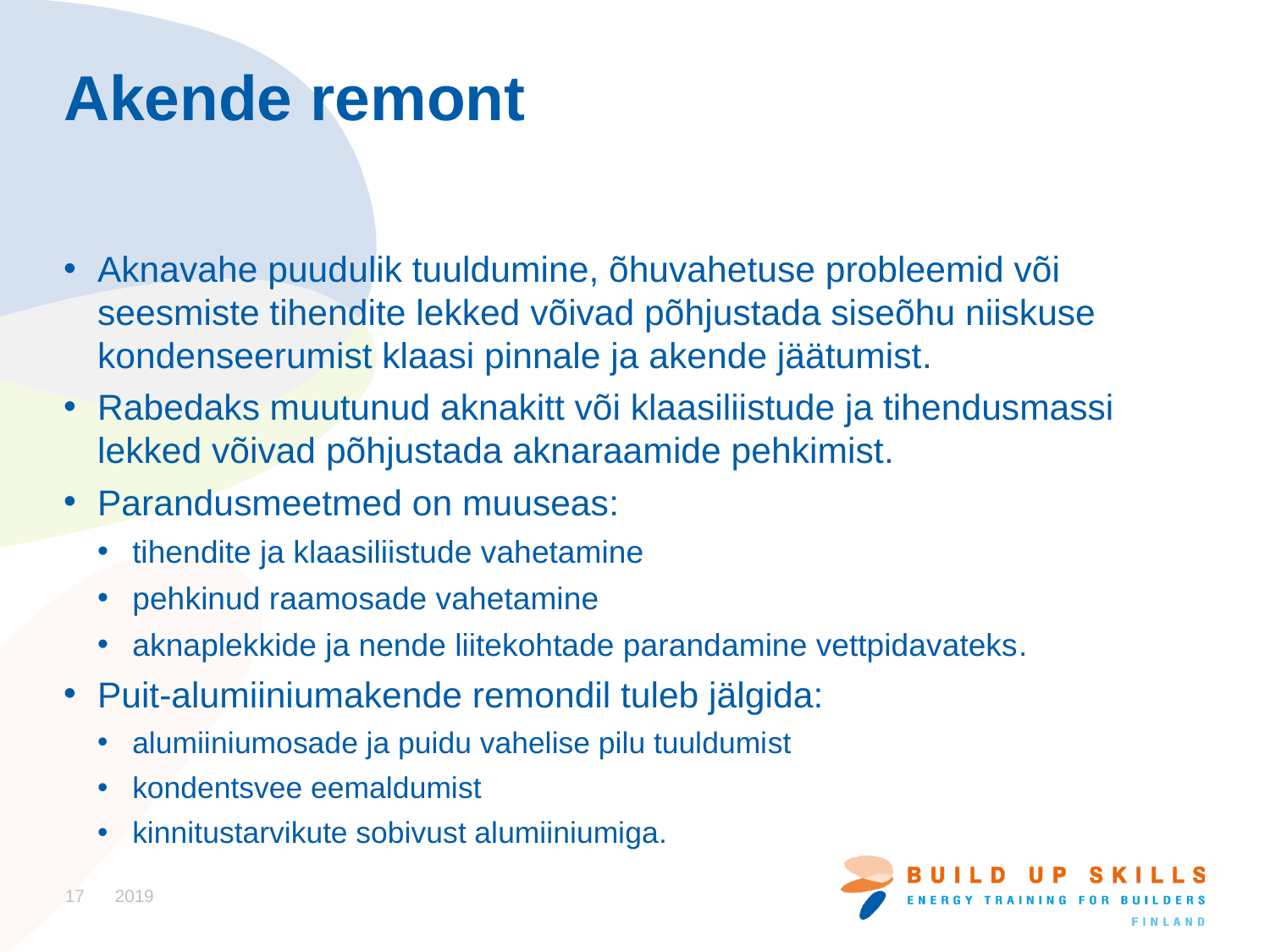

# Akende remont
Aknavahe puudulik tuuldumine, õhuvahetuse probleemid või seesmiste tihendite lekked võivad põhjustada siseõhu niiskuse kondenseerumist klaasi pinnale ja akende jäätumist.
Rabedaks muutunud aknakitt või klaasiliistude ja tihendusmassi lekked võivad põhjustada aknaraamide pehkimist.
Parandusmeetmed on muuseas:
tihendite ja klaasiliistude vahetamine
pehkinud raamosade vahetamine
aknaplekkide ja nende liitekohtade parandamine vettpidavateks.
Puit-alumiiniumakende remondil tuleb jälgida:
alumiiniumosade ja puidu vahelise pilu tuuldumist
kondentsvee eemaldumist
kinnitustarvikute sobivust alumiiniumiga.
17
2019